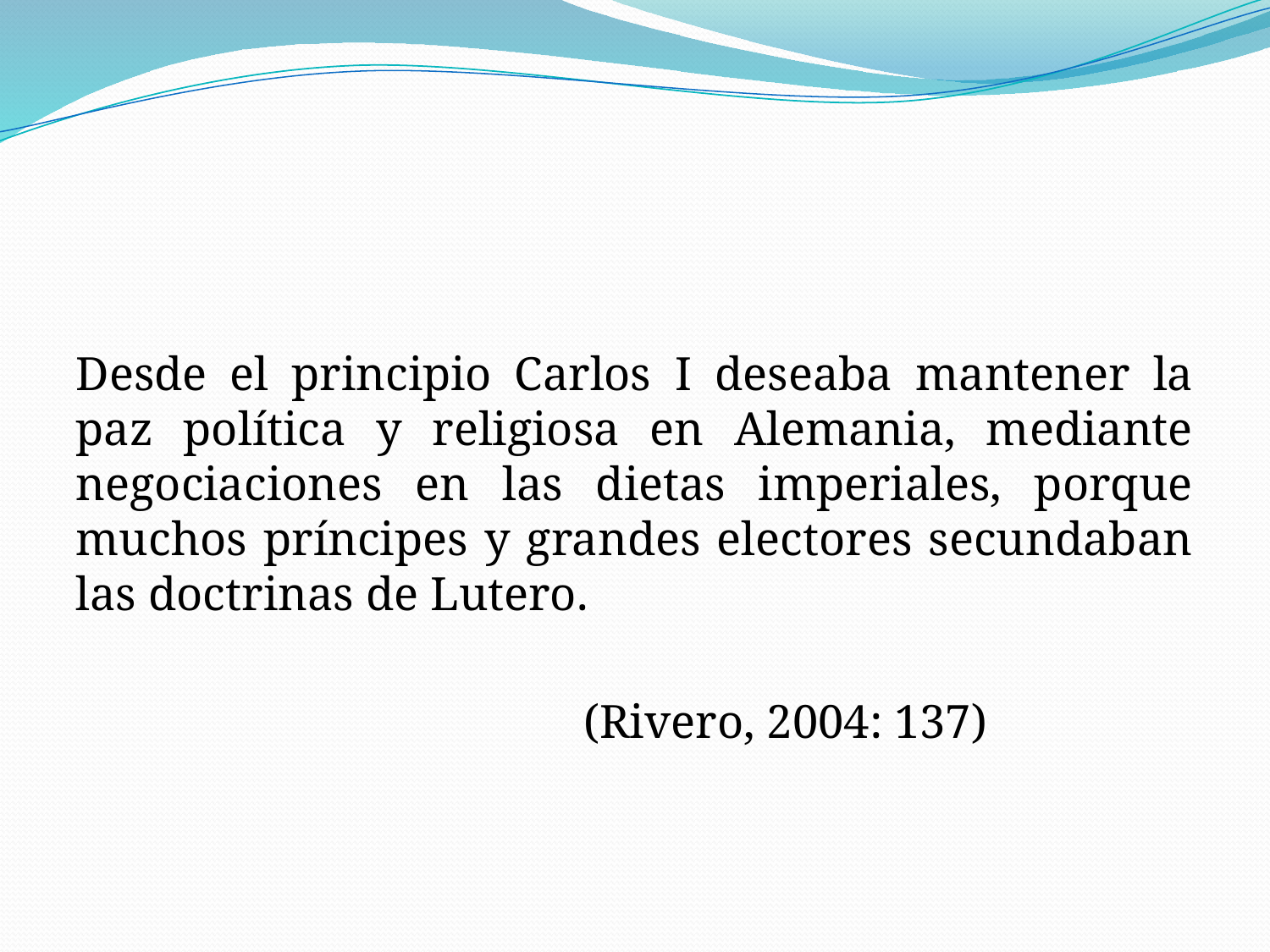

Desde el principio Carlos I deseaba mantener la paz política y religiosa en Alemania, mediante negociaciones en las dietas imperiales, porque muchos príncipes y grandes electores secundaban las doctrinas de Lutero.

				(Rivero, 2004: 137)